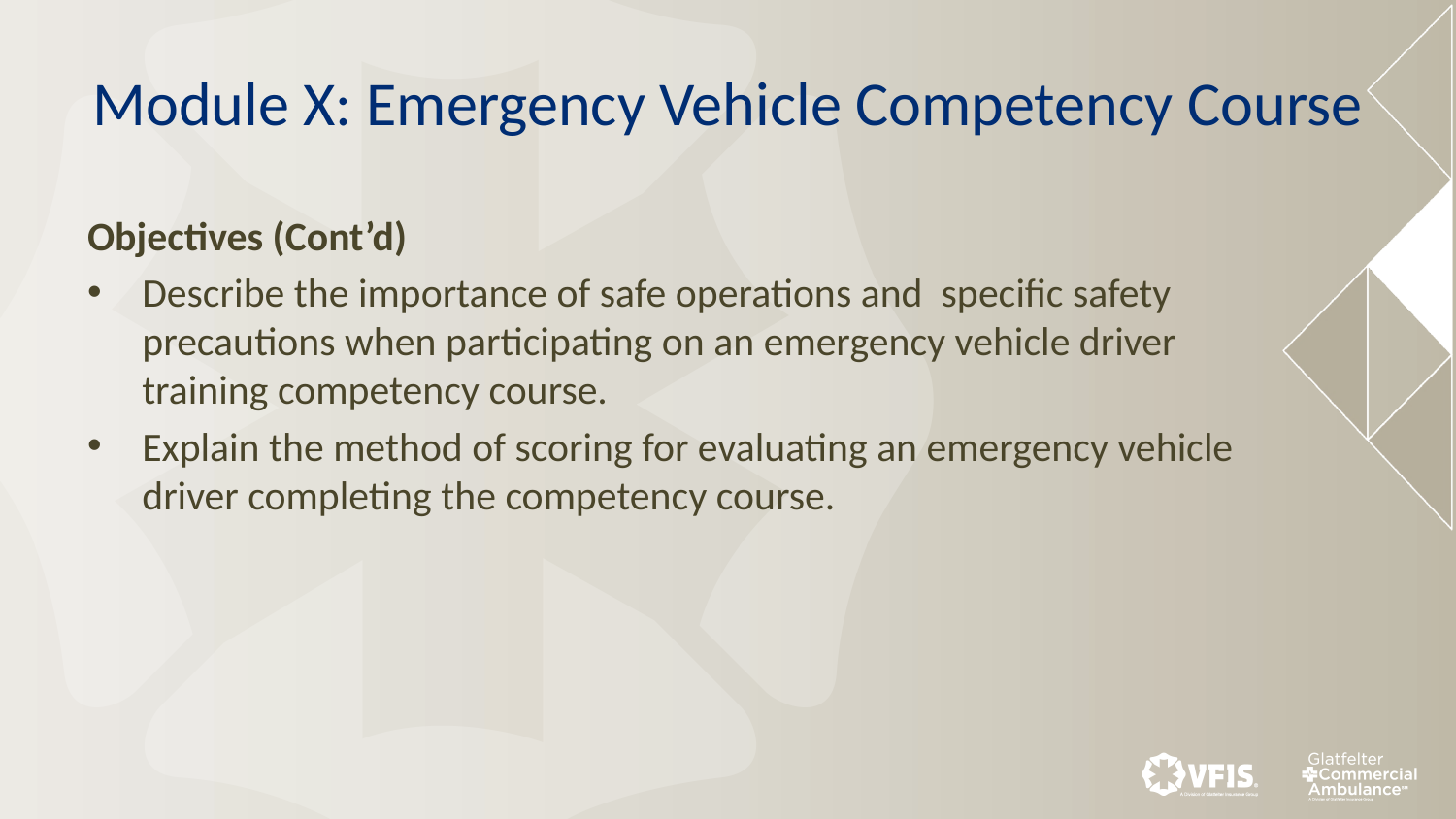

# Module X: Emergency Vehicle Competency Course
Objectives (Cont’d)
Describe the importance of safe operations and  specific safety precautions when participating on an emergency vehicle driver training competency course.
Explain the method of scoring for evaluating an emergency vehicle driver completing the competency course.